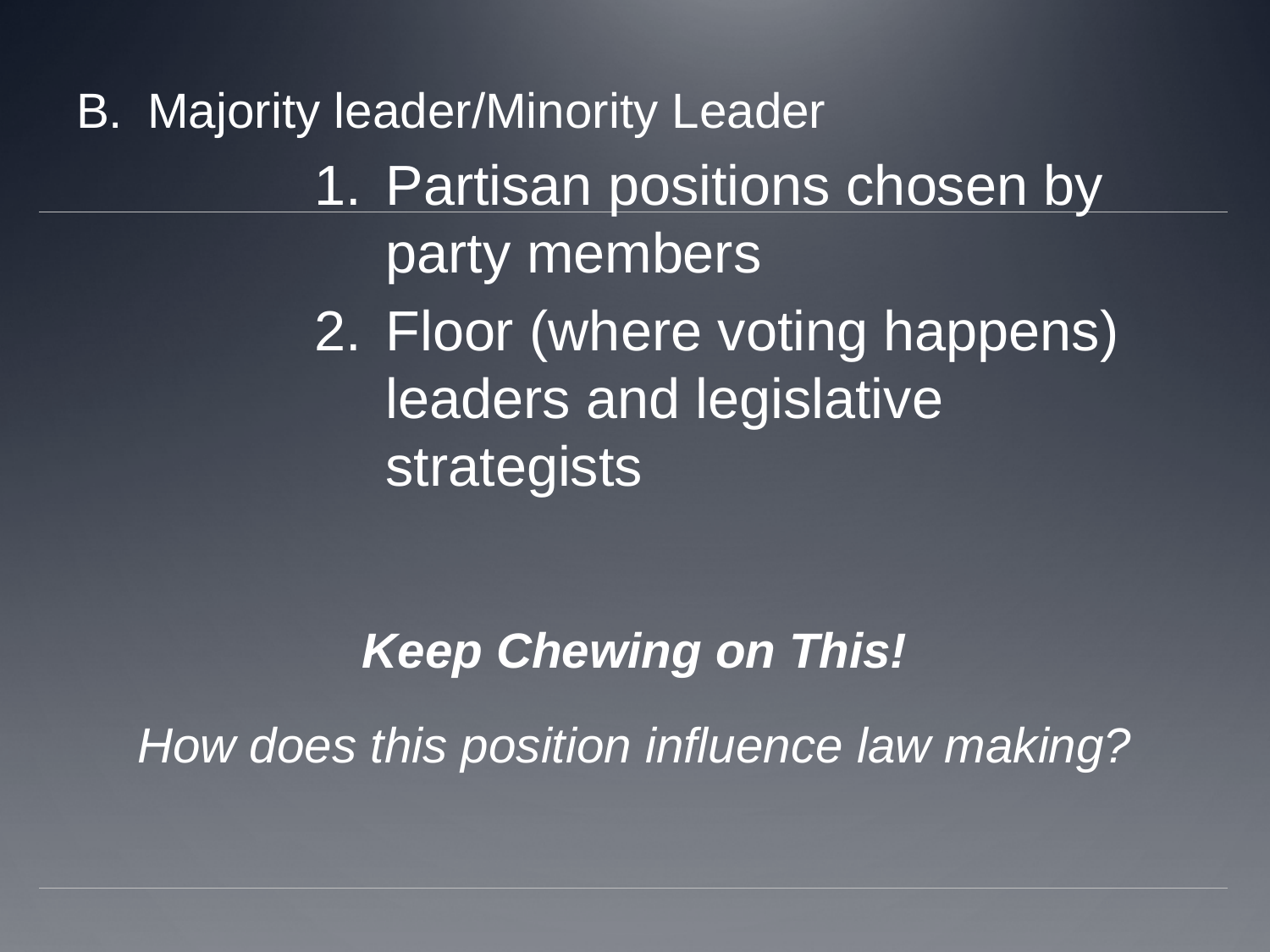

Majority leader/Minority Leader
Partisan positions chosen by party members
Floor (where voting happens) leaders and legislative strategists

Keep Chewing on This!
How does this position influence law making?